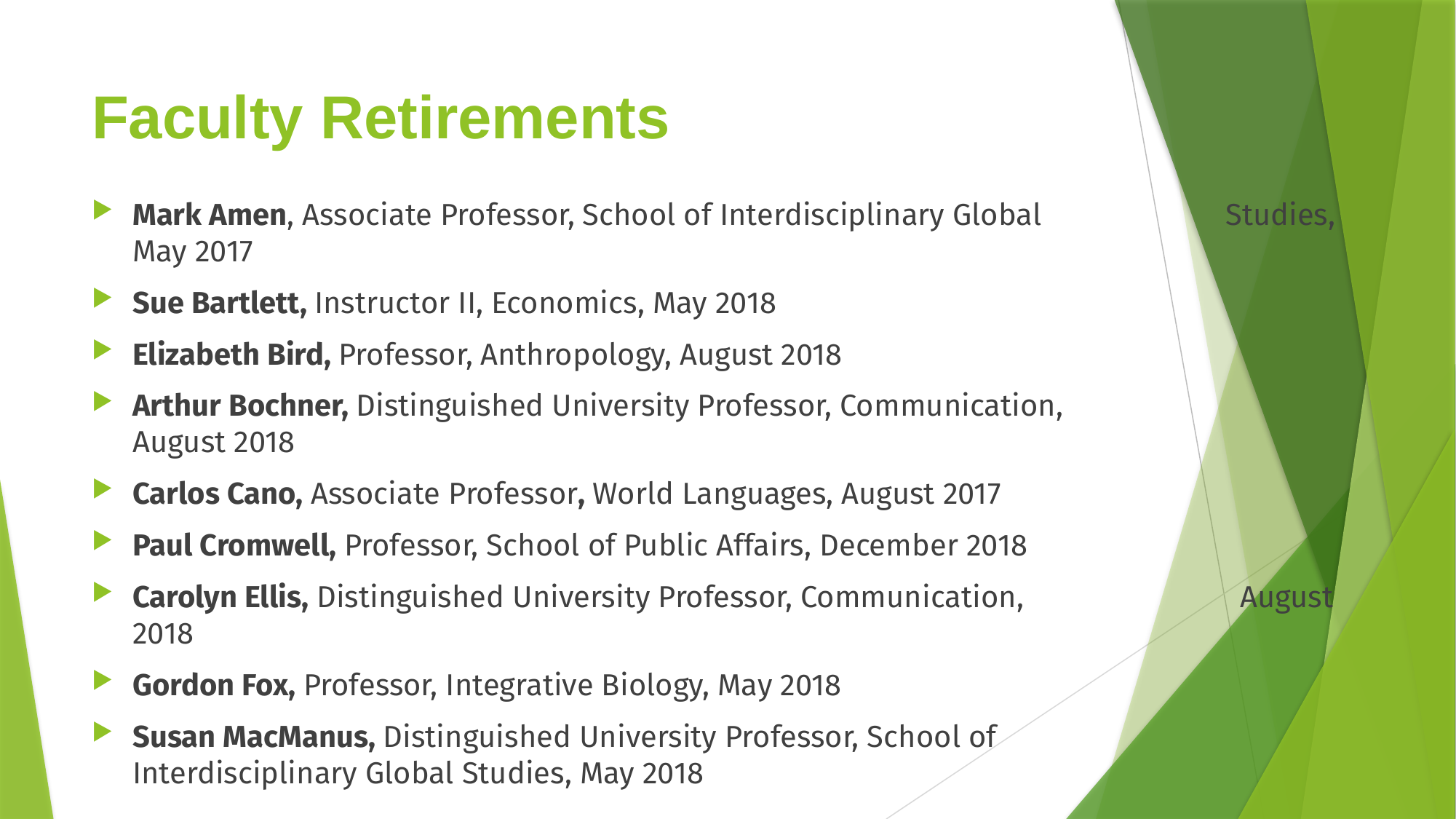

# Faculty Retirements
Mark Amen, Associate Professor, School of Interdisciplinary Global                       Studies, May 2017
Sue Bartlett, Instructor II, Economics, May 2018
Elizabeth Bird, Professor, Anthropology, August 2018
Arthur Bochner, Distinguished University Professor, Communication,                        August 2018
Carlos Cano, Associate Professor, World Languages, August 2017
Paul Cromwell, Professor, School of Public Affairs, December 2018
Carolyn Ellis, Distinguished University Professor, Communication,                           August 2018
Gordon Fox, Professor, Integrative Biology, May 2018
Susan MacManus, Distinguished University Professor, School of                 Interdisciplinary Global Studies, May 2018